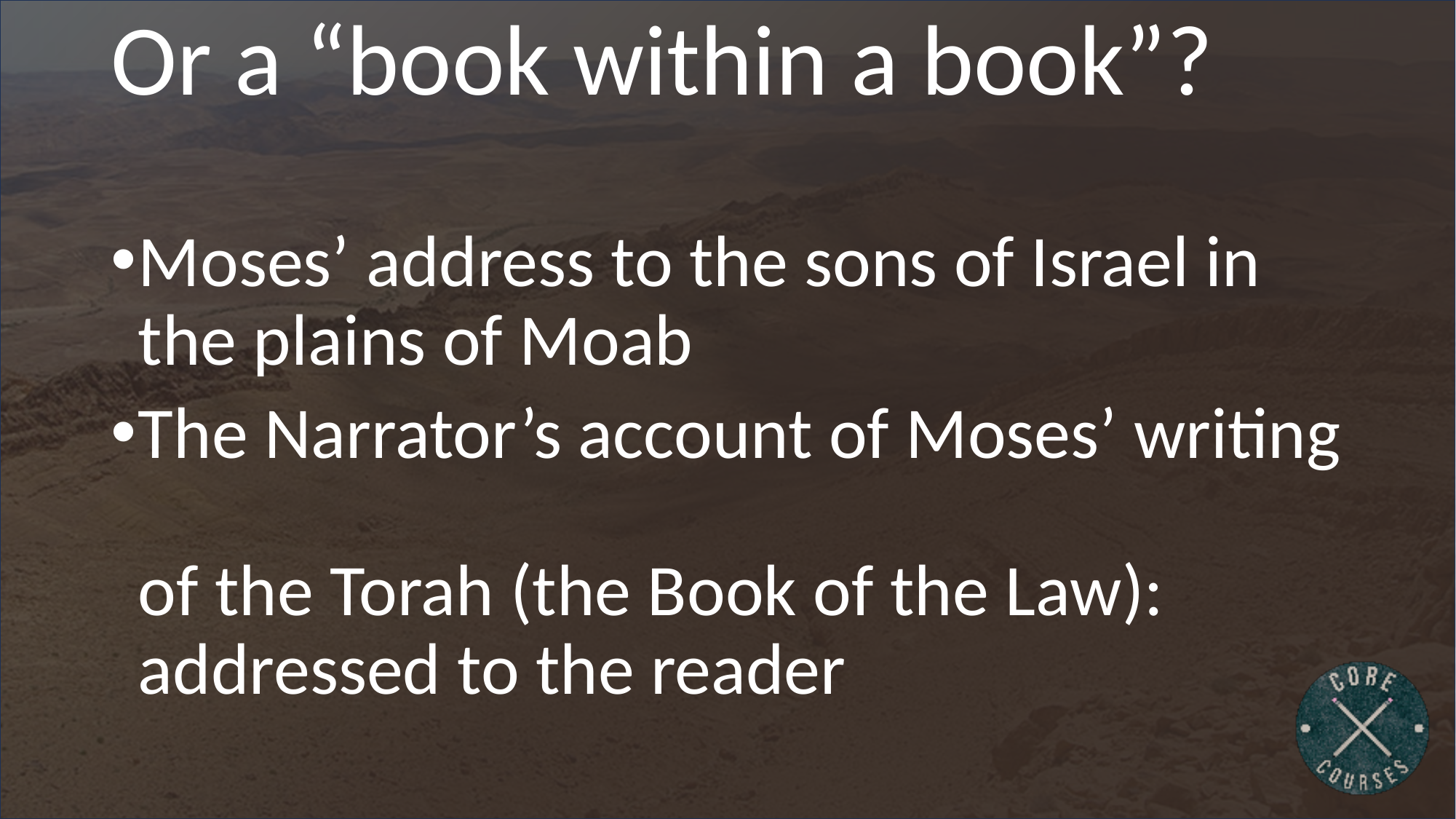

# Or a “book within a book”?
Moses’ address to the sons of Israel in the plains of Moab
The Narrator’s account of Moses’ writing
of the Torah (the Book of the Law): addressed to the reader